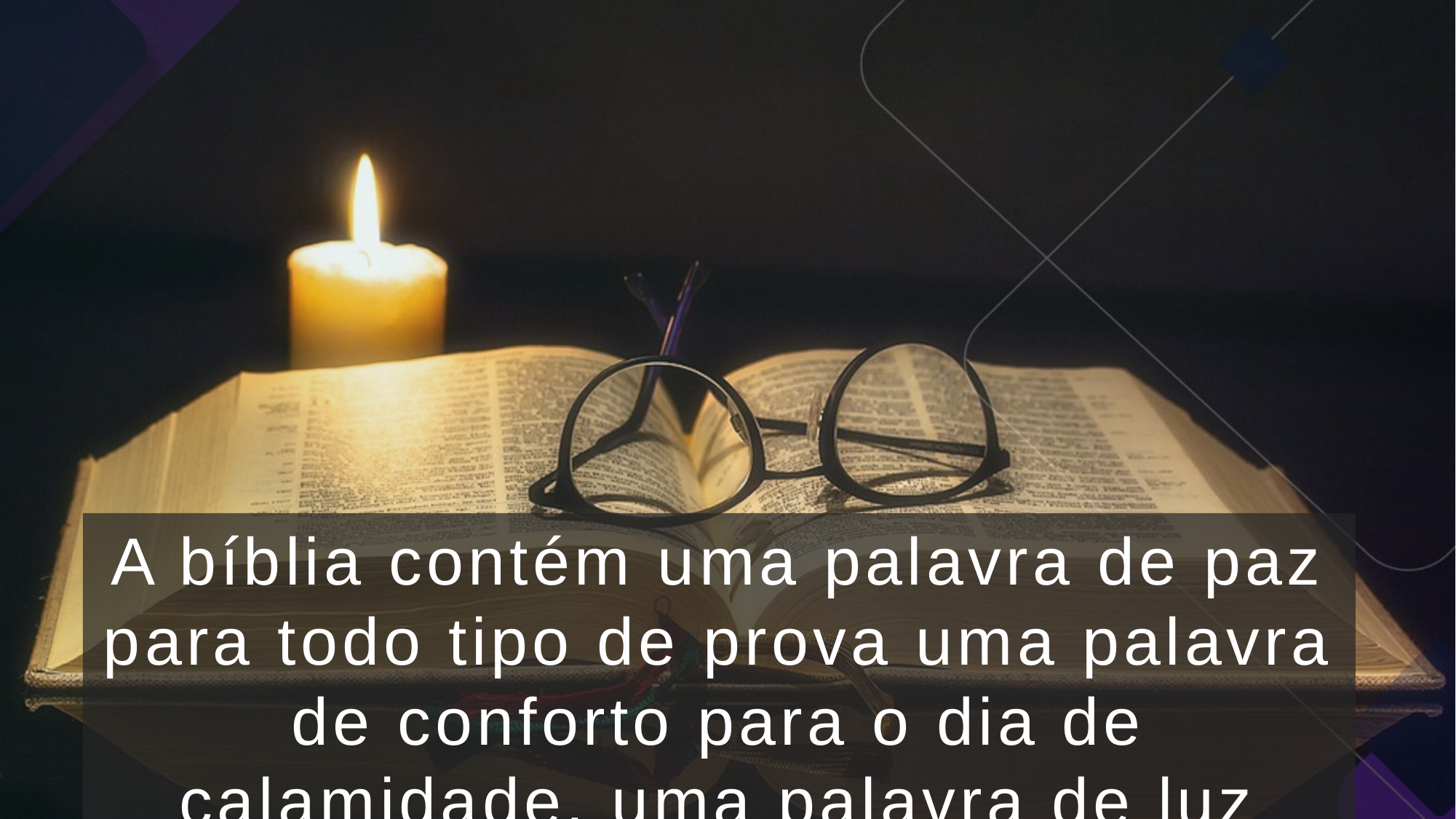

A bíblia contém uma palavra de paz para todo tipo de prova uma palavra de conforto para o dia de calamidade, uma palavra de luz para hora de trevas.